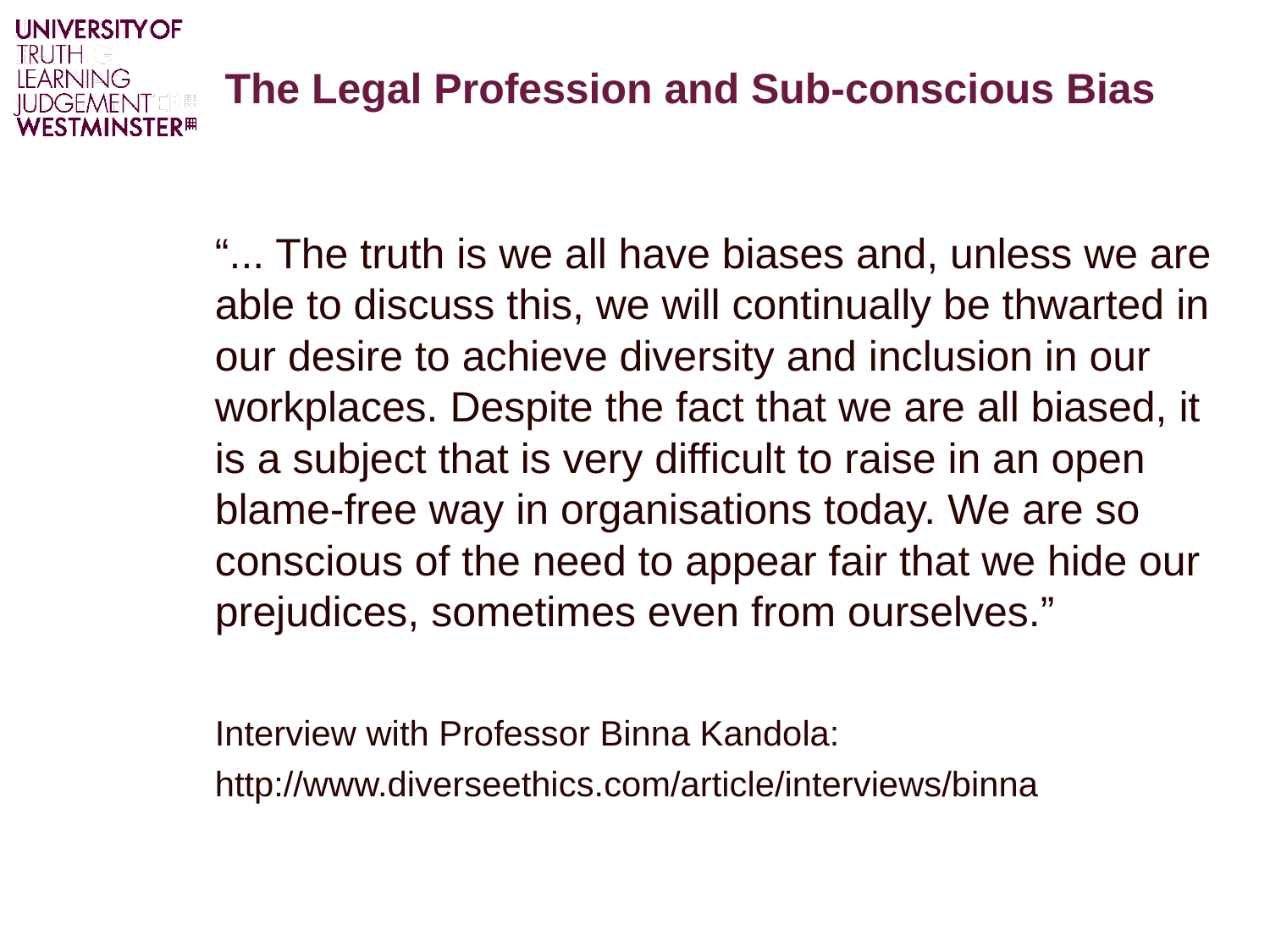

# The Legal Profession and Sub-conscious Bias
“... The truth is we all have biases and, unless we are able to discuss this, we will continually be thwarted in our desire to achieve diversity and inclusion in our workplaces. Despite the fact that we are all biased, it is a subject that is very difficult to raise in an open blame-free way in organisations today. We are so conscious of the need to appear fair that we hide our prejudices, sometimes even from ourselves.”

Interview with Professor Binna Kandola: http://www.diverseethics.com/article/interviews/binna